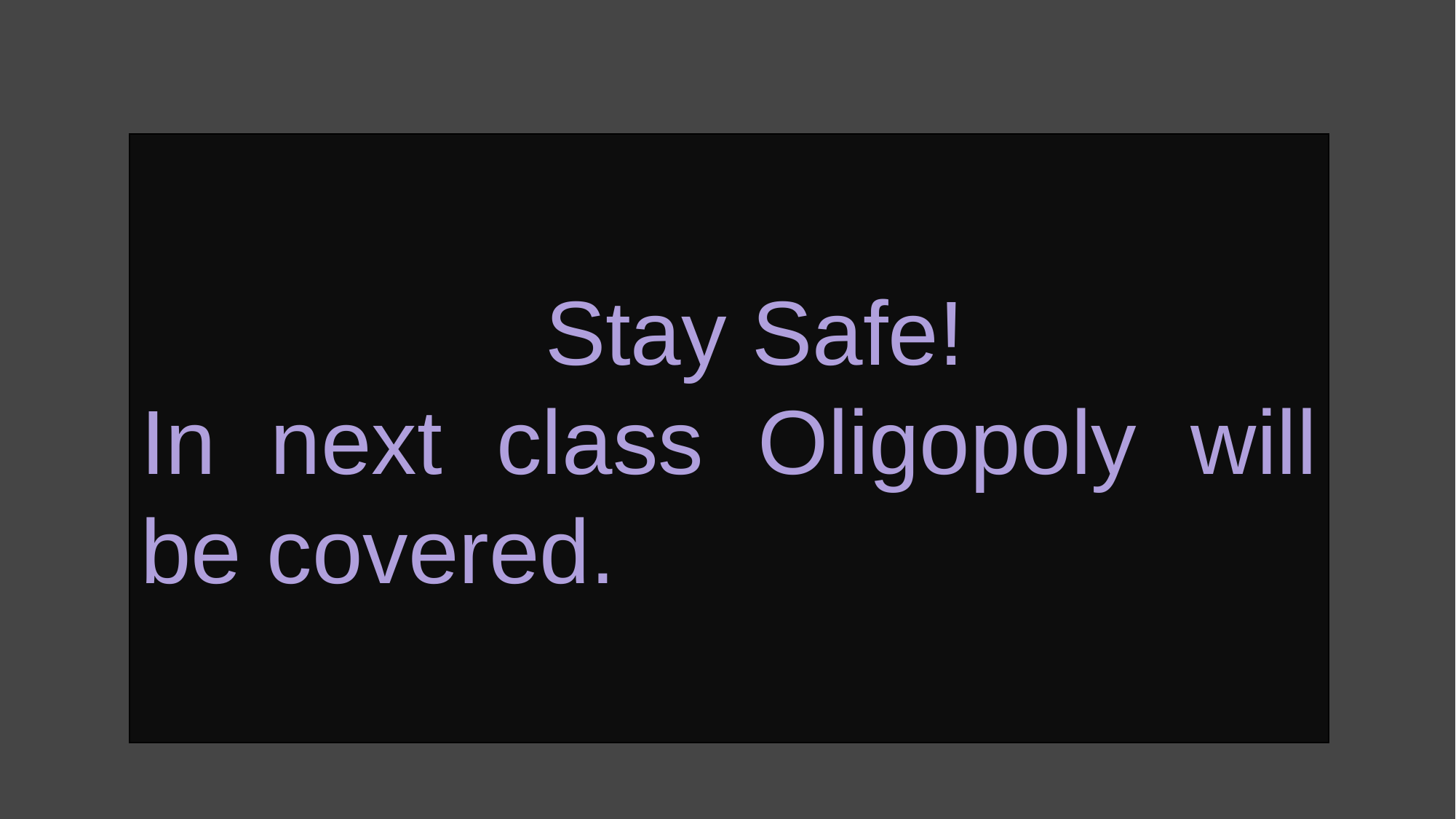

Stay Safe!
In next class Oligopoly will be covered.